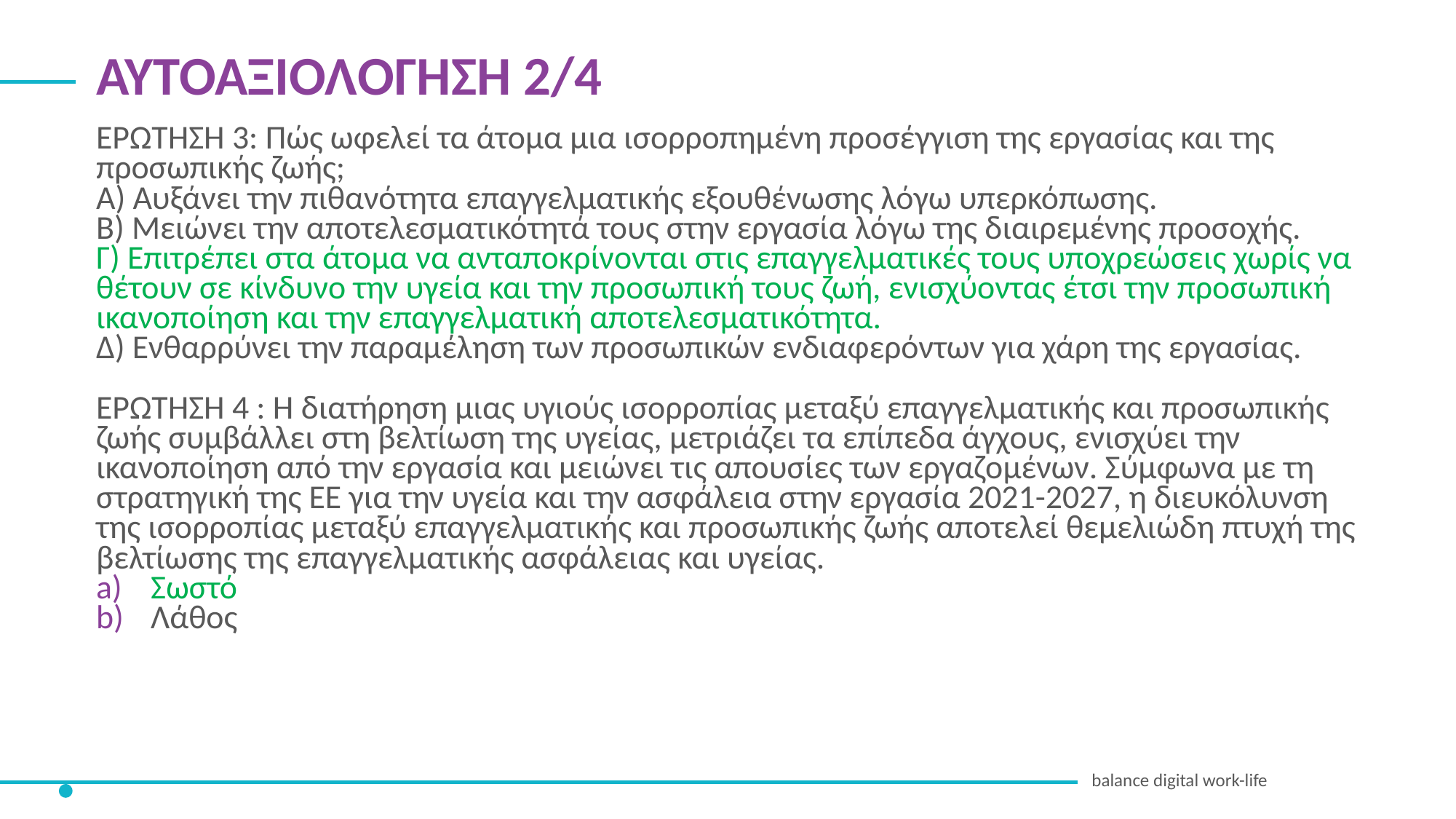

ΑΥΤΟΑΞΙΟΛΟΓΗΣΗ 2/4

ΕΡΩΤΗΣΗ 3: Πώς ωφελεί τα άτομα μια ισορροπημένη προσέγγιση της εργασίας και της προσωπικής ζωής;
Α) Αυξάνει την πιθανότητα επαγγελματικής εξουθένωσης λόγω υπερκόπωσης.
Β) Μειώνει την αποτελεσματικότητά τους στην εργασία λόγω της διαιρεμένης προσοχής.
Γ) Επιτρέπει στα άτομα να ανταποκρίνονται στις επαγγελματικές τους υποχρεώσεις χωρίς να θέτουν σε κίνδυνο την υγεία και την προσωπική τους ζωή, ενισχύοντας έτσι την προσωπική ικανοποίηση και την επαγγελματική αποτελεσματικότητα.
Δ) Ενθαρρύνει την παραμέληση των προσωπικών ενδιαφερόντων για χάρη της εργασίας.

ΕΡΩΤΗΣΗ 4 : Η διατήρηση μιας υγιούς ισορροπίας μεταξύ επαγγελματικής και προσωπικής ζωής συμβάλλει στη βελτίωση της υγείας, μετριάζει τα επίπεδα άγχους, ενισχύει την ικανοποίηση από την εργασία και μειώνει τις απουσίες των εργαζομένων. Σύμφωνα με τη στρατηγική της ΕΕ για την υγεία και την ασφάλεια στην εργασία 2021-2027, η διευκόλυνση της ισορροπίας μεταξύ επαγγελματικής και προσωπικής ζωής αποτελεί θεμελιώδη πτυχή της βελτίωσης της επαγγελματικής ασφάλειας και υγείας.
Σωστό
Λάθος